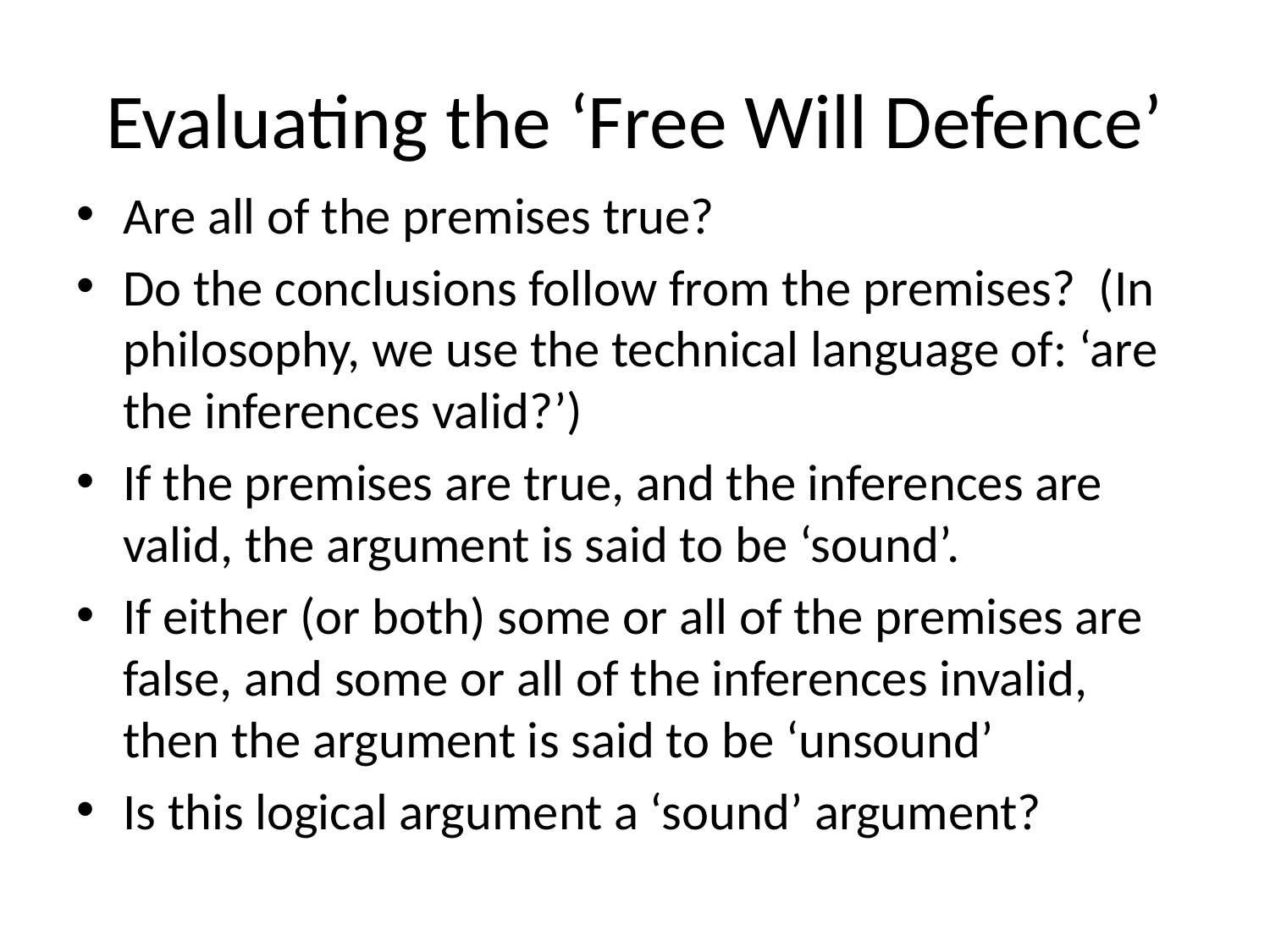

# Evaluating the ‘Free Will Defence’
Are all of the premises true?
Do the conclusions follow from the premises?  (In philosophy, we use the technical language of: ‘are the inferences valid?’)
If the premises are true, and the inferences are valid, the argument is said to be ‘sound’.
If either (or both) some or all of the premises are false, and some or all of the inferences invalid, then the argument is said to be ‘unsound’
Is this logical argument a ‘sound’ argument?